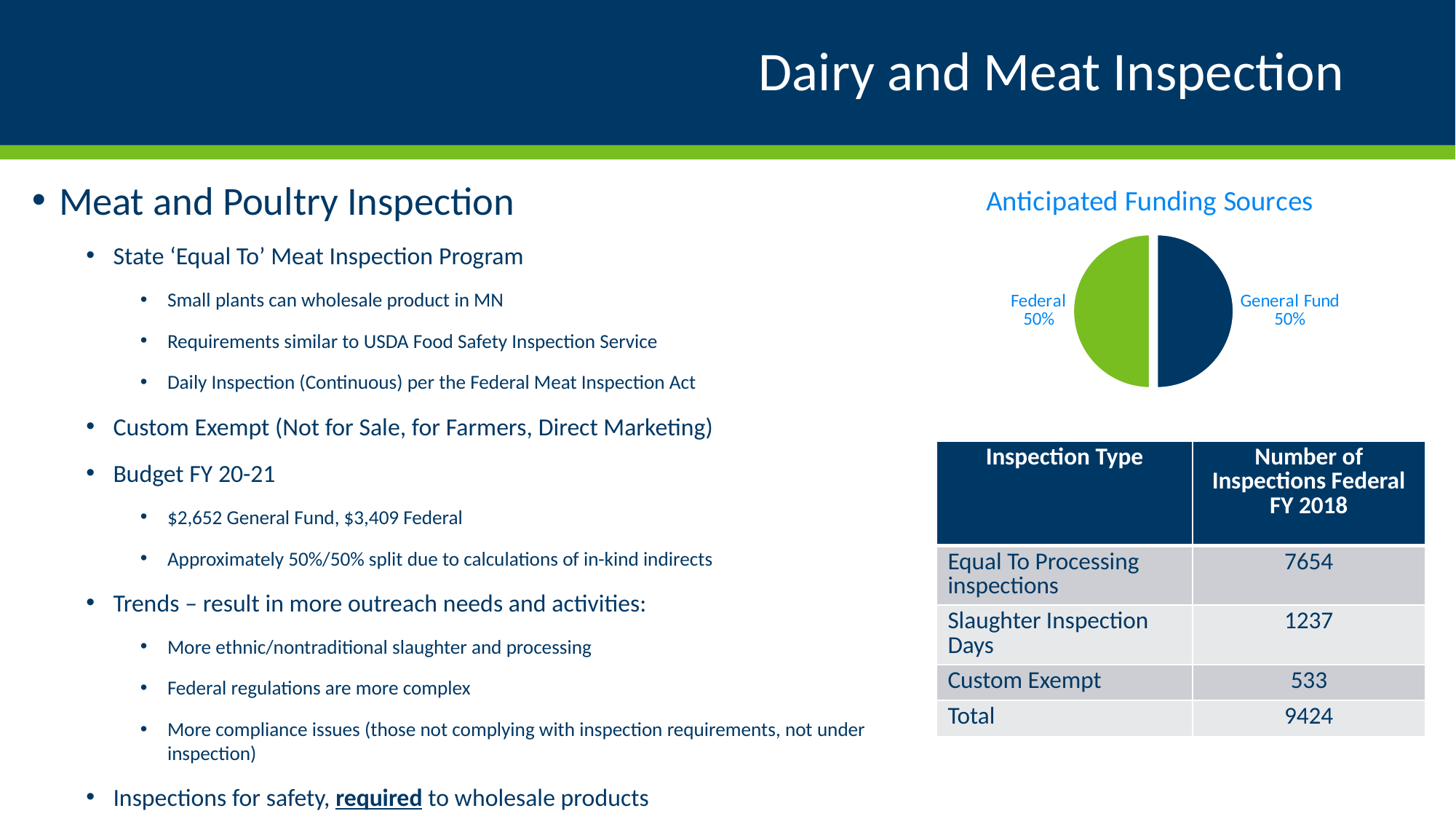

# Dairy and Meat Inspection
Meat and Poultry Inspection
State ‘Equal To’ Meat Inspection Program
Small plants can wholesale product in MN
Requirements similar to USDA Food Safety Inspection Service
Daily Inspection (Continuous) per the Federal Meat Inspection Act
Custom Exempt (Not for Sale, for Farmers, Direct Marketing)
Budget FY 20-21
$2,652 General Fund, $3,409 Federal
Approximately 50%/50% split due to calculations of in-kind indirects
Trends – result in more outreach needs and activities:
More ethnic/nontraditional slaughter and processing
Federal regulations are more complex
More compliance issues (those not complying with inspection requirements, not under inspection)
Inspections for safety, required to wholesale products

### Chart:

| Category | Anticipated Funding Sources |
|---|---|
| General Fund | 0.5 |
| Federal | 0.5 |
| Inspection Type | Number of Inspections Federal FY 2018 |
| --- | --- |
| Equal To Processing inspections | 7654 |
| Slaughter Inspection Days | 1237 |
| Custom Exempt | 533 |
| Total | 9424 |